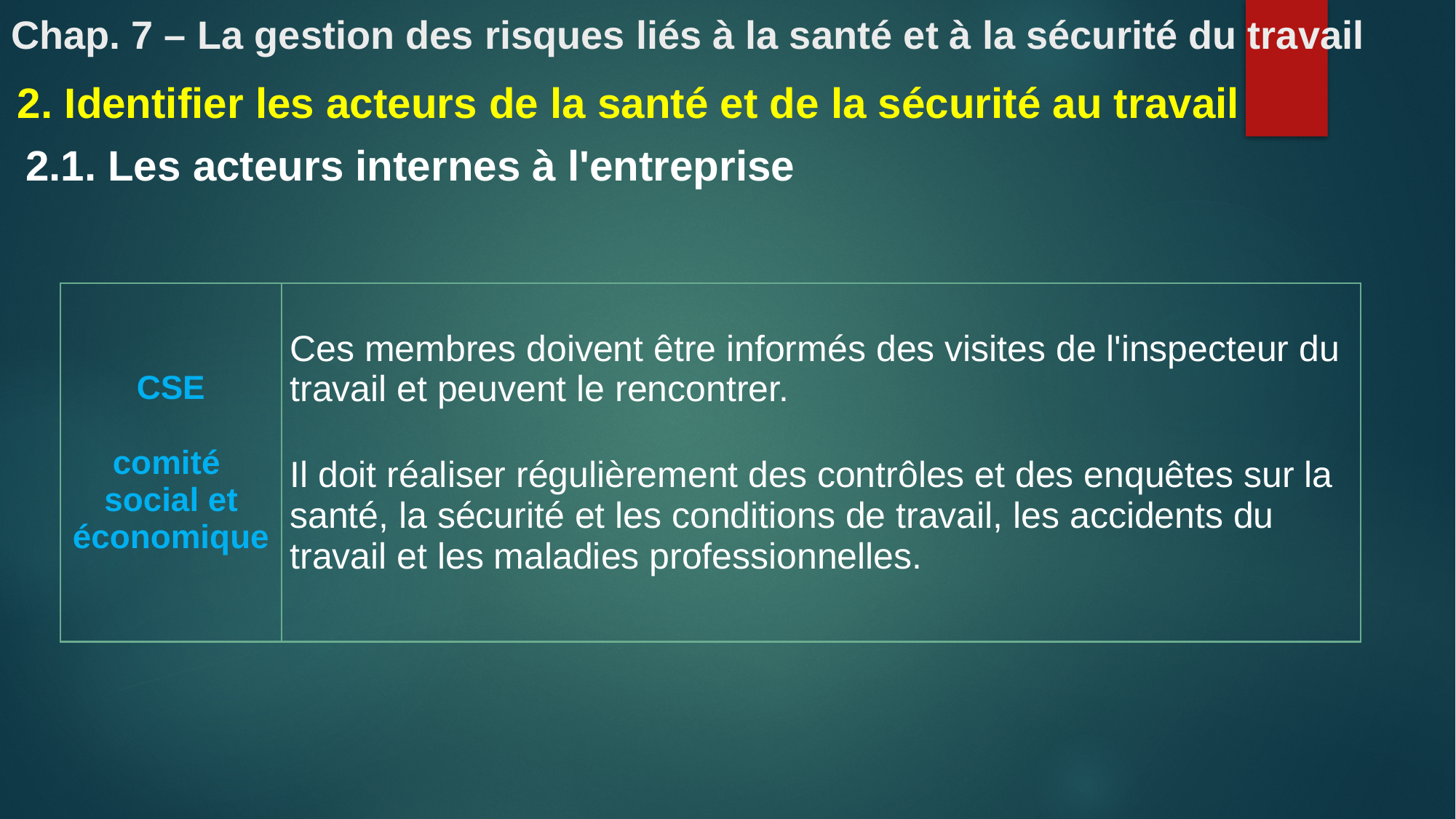

# Chap. 7 – La gestion des risques liés à la santé et à la sécurité du travail
2. Identifier les acteurs de la santé et de la sécurité au travail
2.1. Les acteurs internes à l'entreprise
| CSE comité social et économique | Ces membres doivent être informés des visites de l'inspecteur du travail et peuvent le rencontrer. Il doit réaliser régulièrement des contrôles et des enquêtes sur la santé, la sécurité et les conditions de travail, les accidents du travail et les maladies professionnelles. |
| --- | --- |